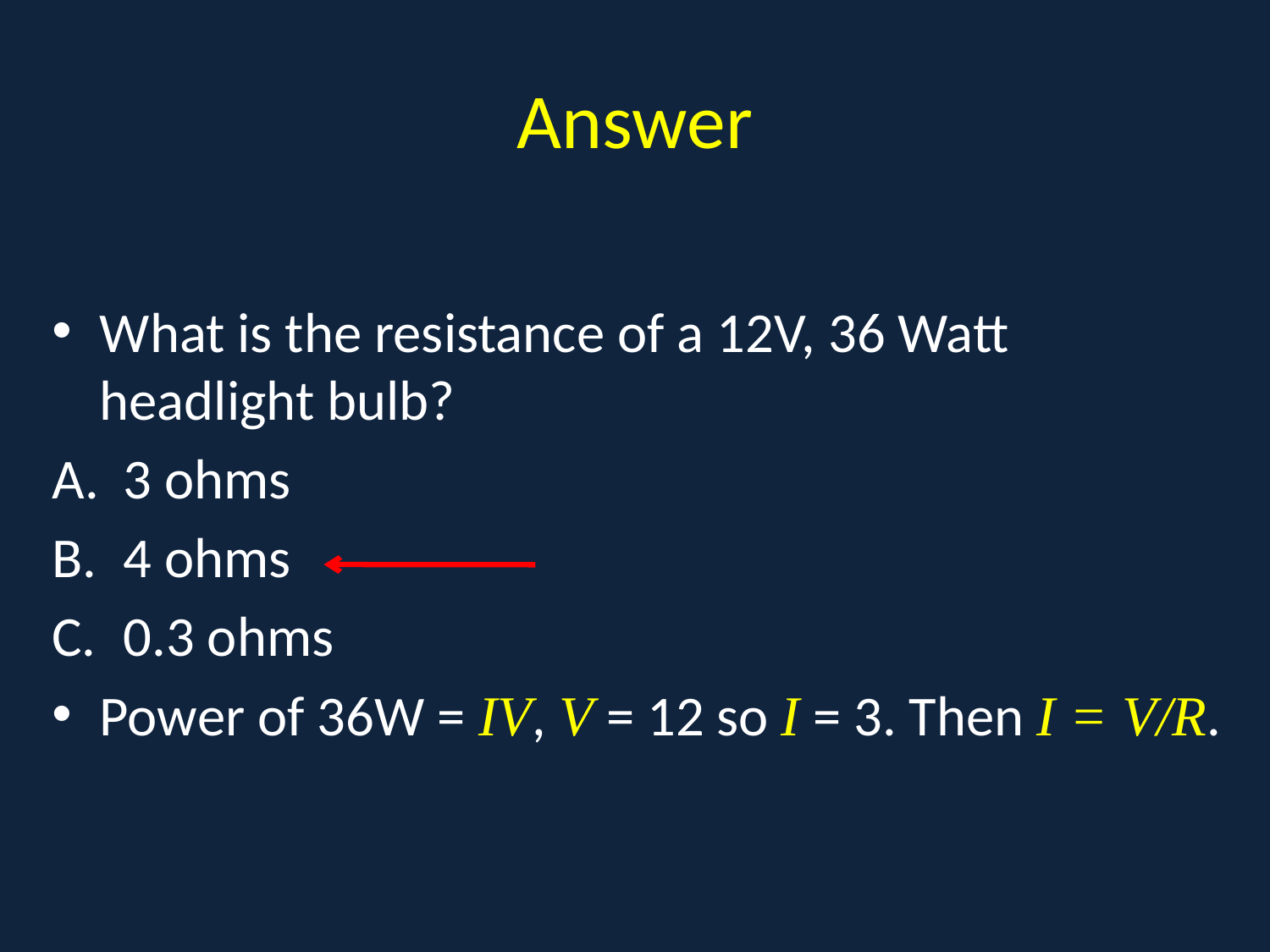

# Answer
What is the resistance of a 12V, 36 Watt headlight bulb?
3 ohms
4 ohms
0.3 ohms
Power of 36W = IV, V = 12 so I = 3. Then I = V/R.